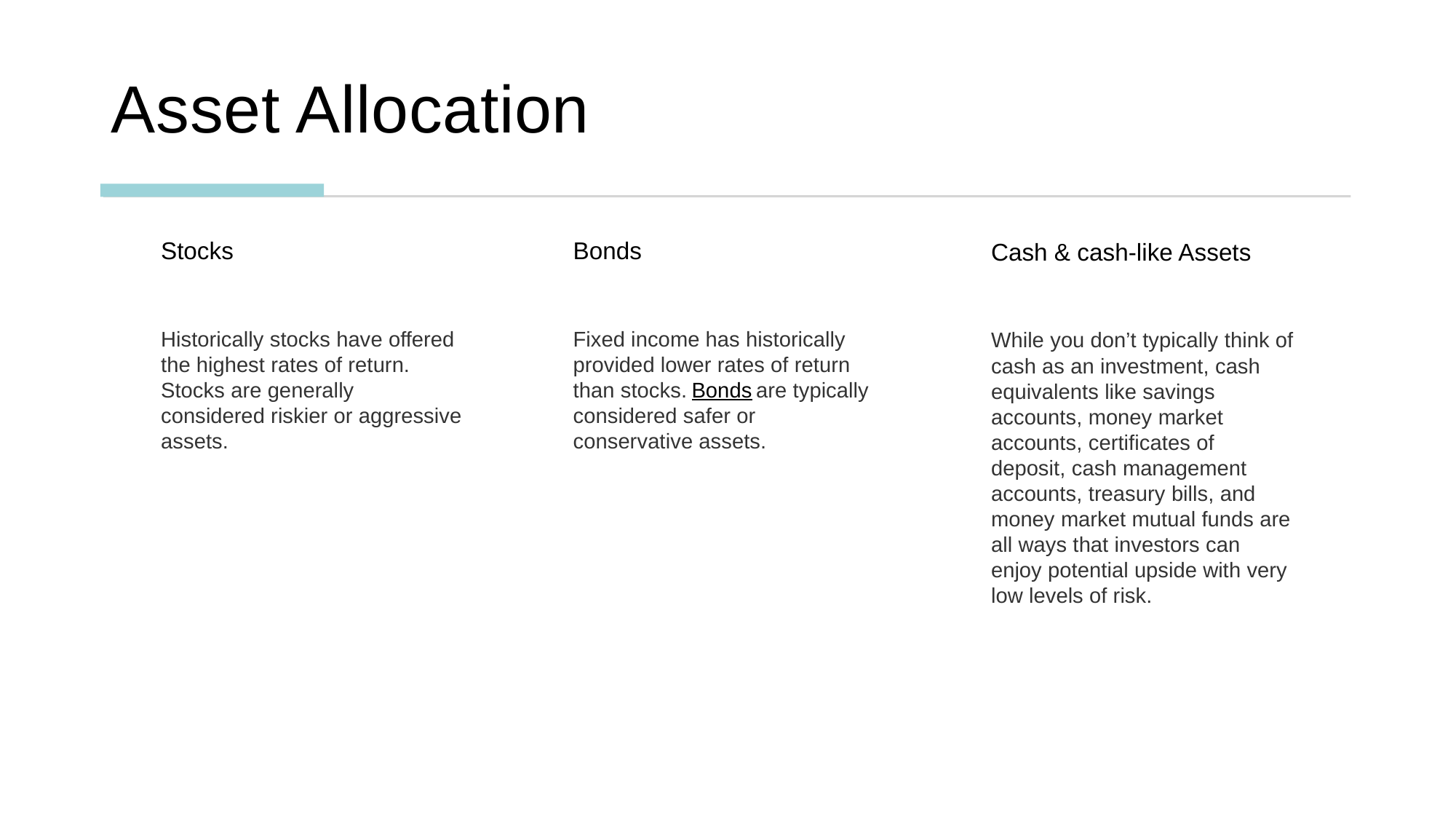

# Asset Allocation

Stocks
Bonds
Cash & cash-like Assets
Historically stocks have offered the highest rates of return. Stocks are generally considered riskier or aggressive assets.
Fixed income has historically provided lower rates of return than stocks. Bonds are typically considered safer or conservative assets.
While you don’t typically think of cash as an investment, cash equivalents like savings accounts, money market accounts, certificates of deposit, cash management accounts, treasury bills, and money market mutual funds are all ways that investors can enjoy potential upside with very low levels of risk.